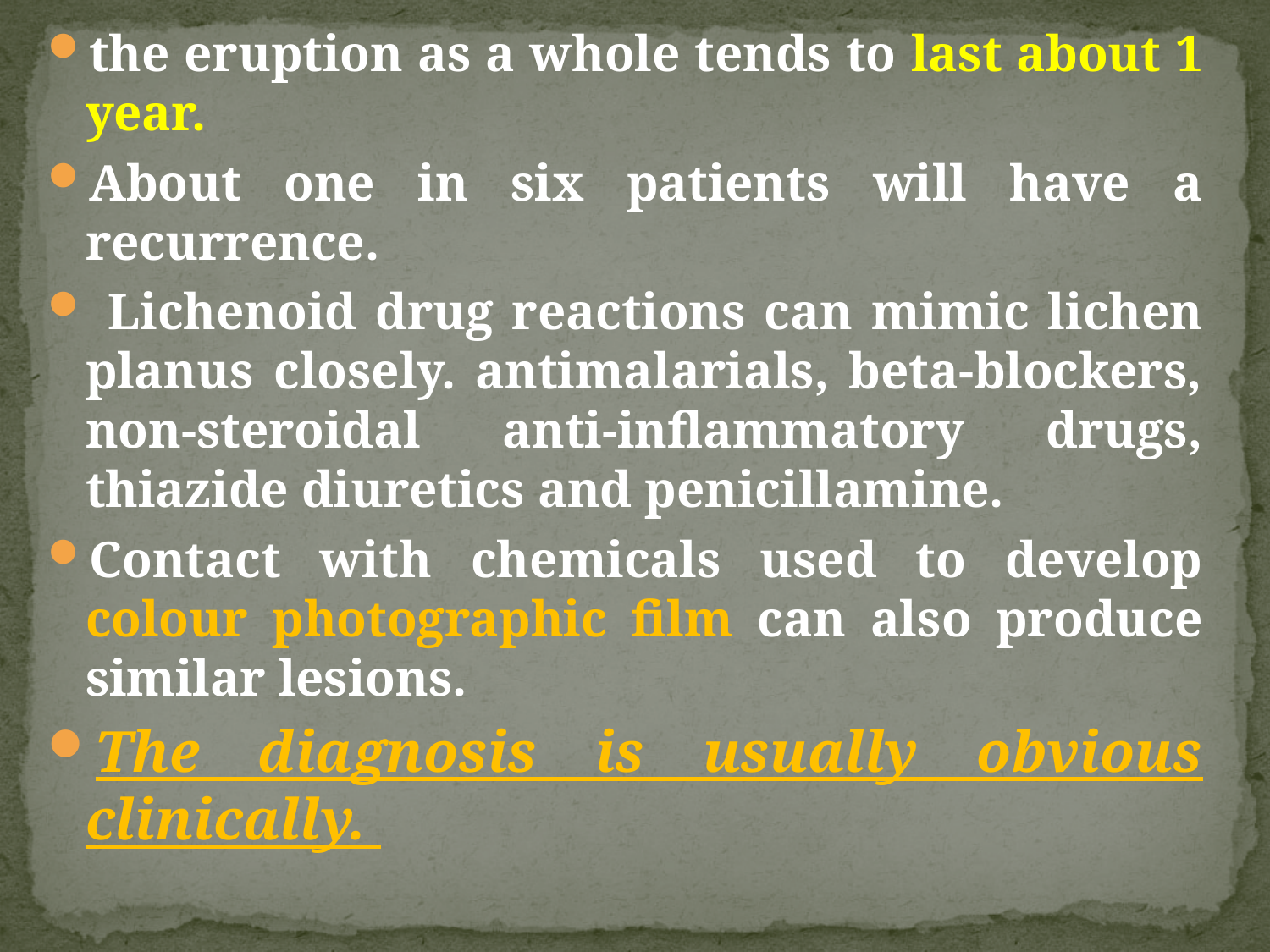

the eruption as a whole tends to last about 1 year.
About one in six patients will have a recurrence.
 Lichenoid drug reactions can mimic lichen planus closely. antimalarials, beta-blockers, non-steroidal anti-inflammatory drugs, thiazide diuretics and penicillamine.
Contact with chemicals used to develop colour photographic film can also produce similar lesions.
The diagnosis is usually obvious clinically.